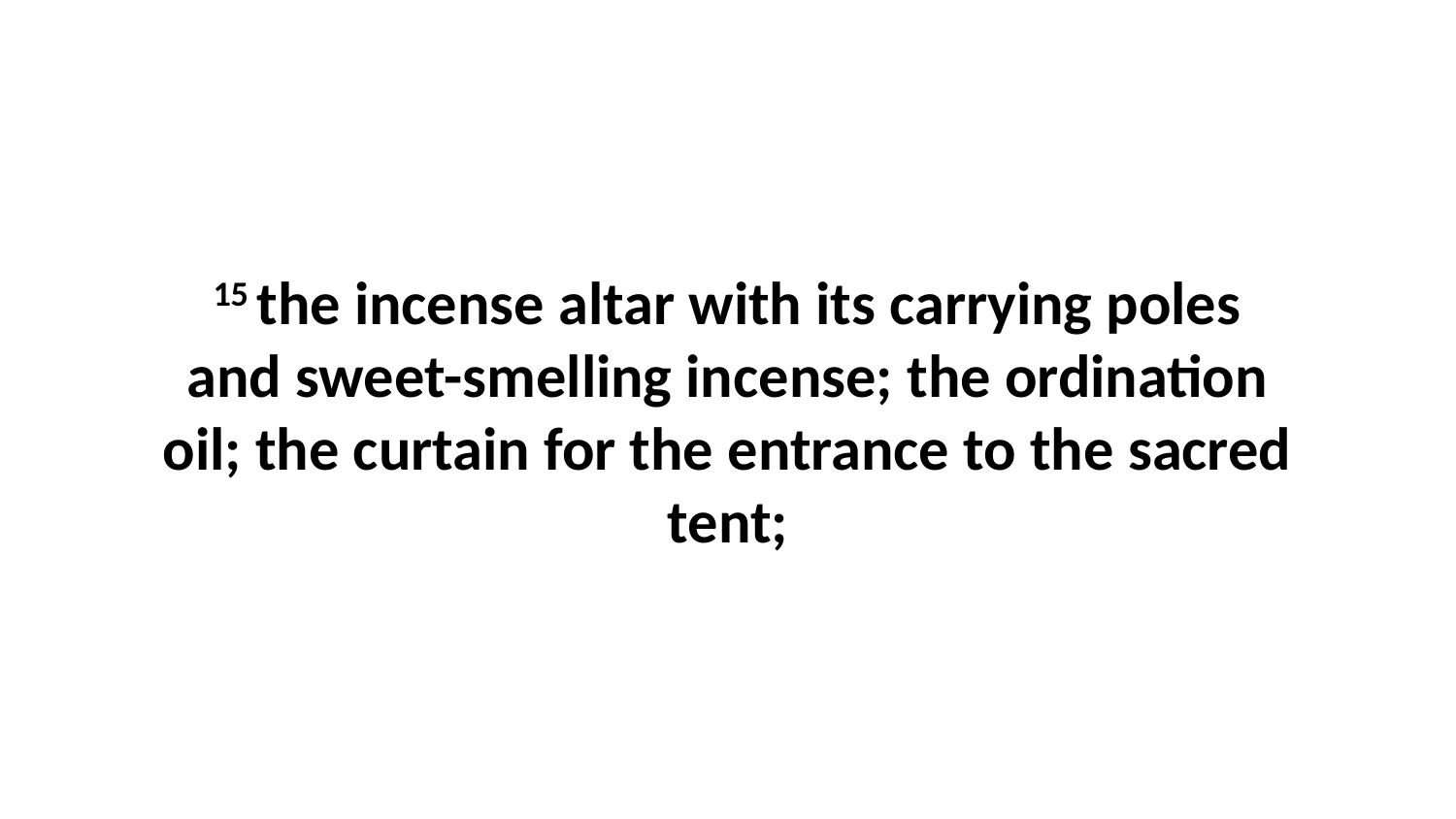

15 the incense altar with its carrying poles and sweet-smelling incense; the ordination oil; the curtain for the entrance to the sacred tent;